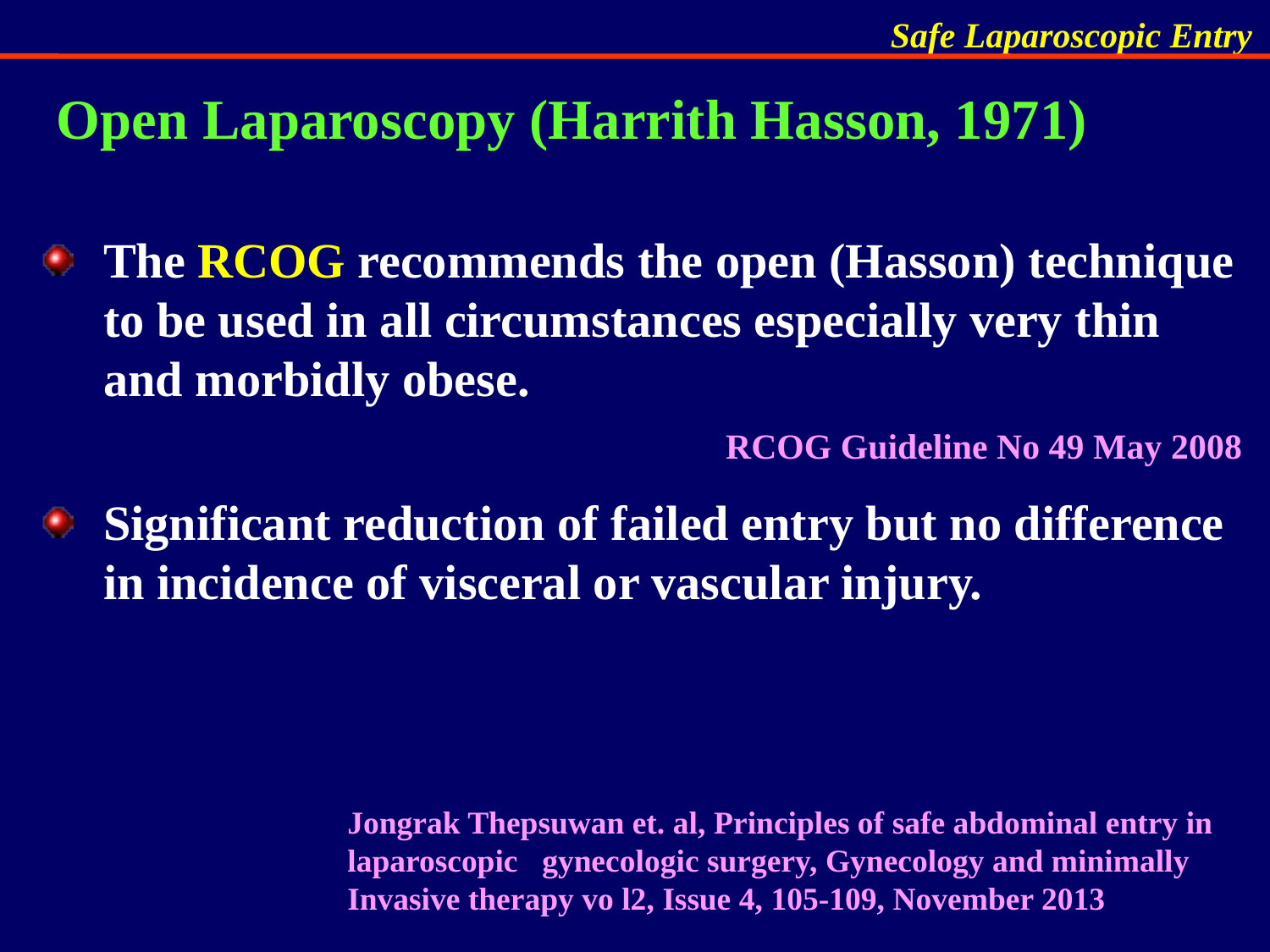

Open Laparoscopy (Harrith Hasson, 1971)
The RCOG recommends the open (Hasson) technique to be used in all circumstances especially very thin and morbidly obese.
RCOG Guideline No 49 May 2008
Significant reduction of failed entry but no difference in incidence of visceral or vascular injury.
Jongrak Thepsuwan et. al, Principles of safe abdominal entry in laparoscopic   gynecologic surgery, Gynecology and minimally Invasive therapy vo l2, Issue 4, 105-109, November 2013